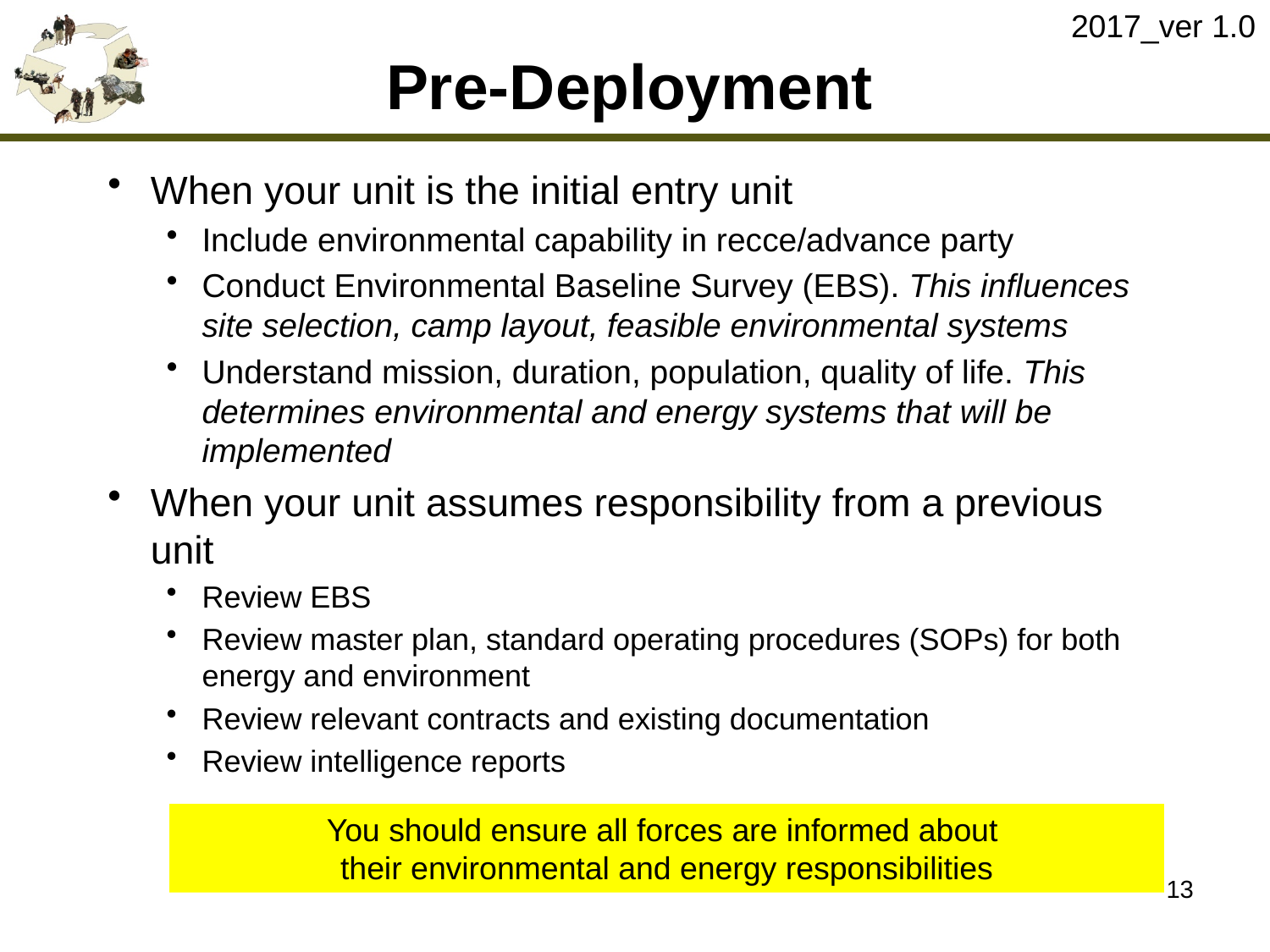

2017_ver 1.0
# Pre-Deployment
When your unit is the initial entry unit
Include environmental capability in recce/advance party
Conduct Environmental Baseline Survey (EBS). This influences site selection, camp layout, feasible environmental systems
Understand mission, duration, population, quality of life. This determines environmental and energy systems that will be implemented
When your unit assumes responsibility from a previous unit
Review EBS
Review master plan, standard operating procedures (SOPs) for both energy and environment
Review relevant contracts and existing documentation
Review intelligence reports

You should ensure all forces are informed about
their environmental and energy responsibilities
13